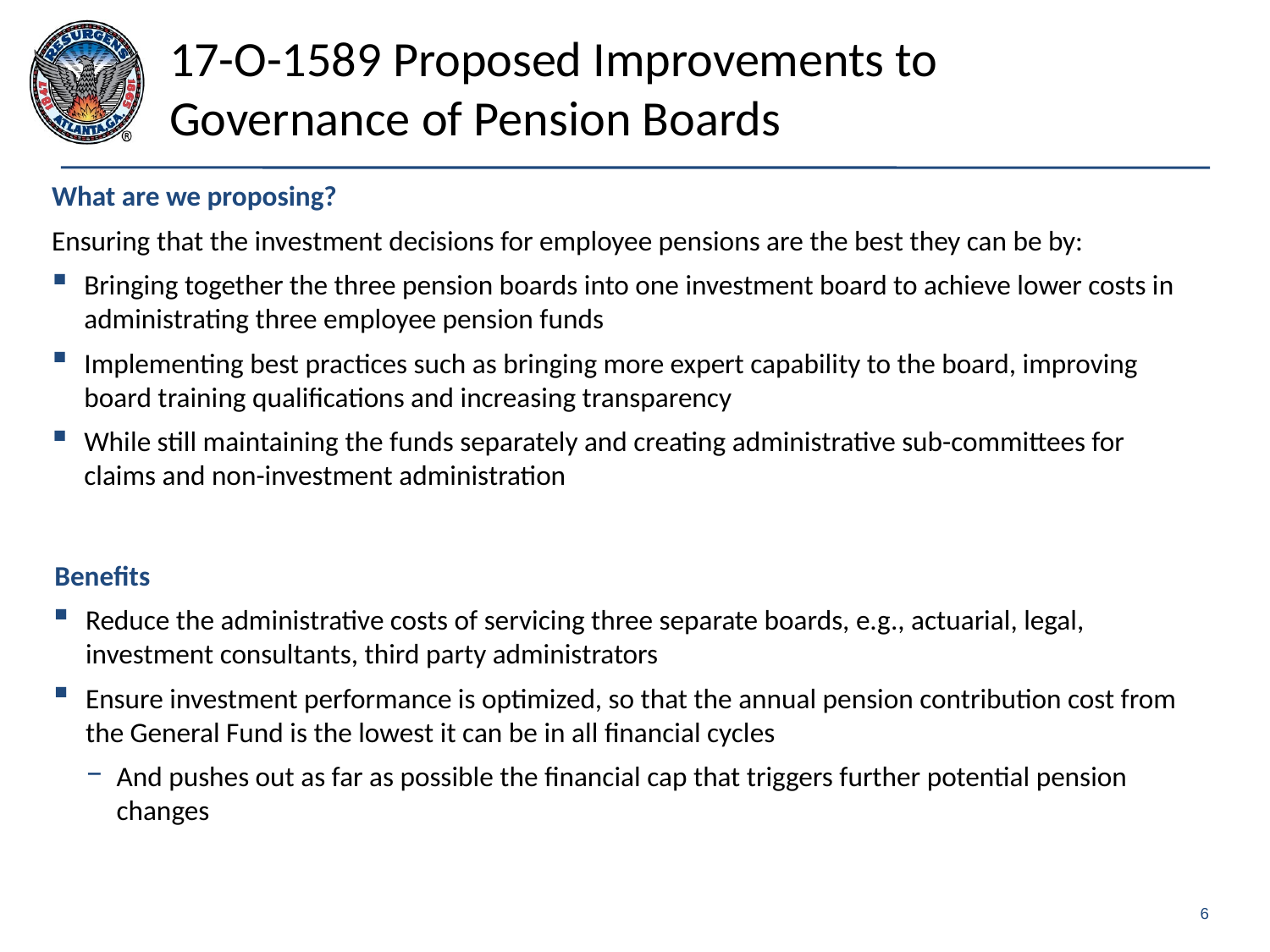

# 17-O-1589 Proposed Improvements to Governance of Pension Boards
What are we proposing?
Ensuring that the investment decisions for employee pensions are the best they can be by:
Bringing together the three pension boards into one investment board to achieve lower costs in administrating three employee pension funds
Implementing best practices such as bringing more expert capability to the board, improving board training qualifications and increasing transparency
While still maintaining the funds separately and creating administrative sub-committees for claims and non-investment administration
Benefits
Reduce the administrative costs of servicing three separate boards, e.g., actuarial, legal, investment consultants, third party administrators
Ensure investment performance is optimized, so that the annual pension contribution cost from the General Fund is the lowest it can be in all financial cycles
And pushes out as far as possible the financial cap that triggers further potential pension changes